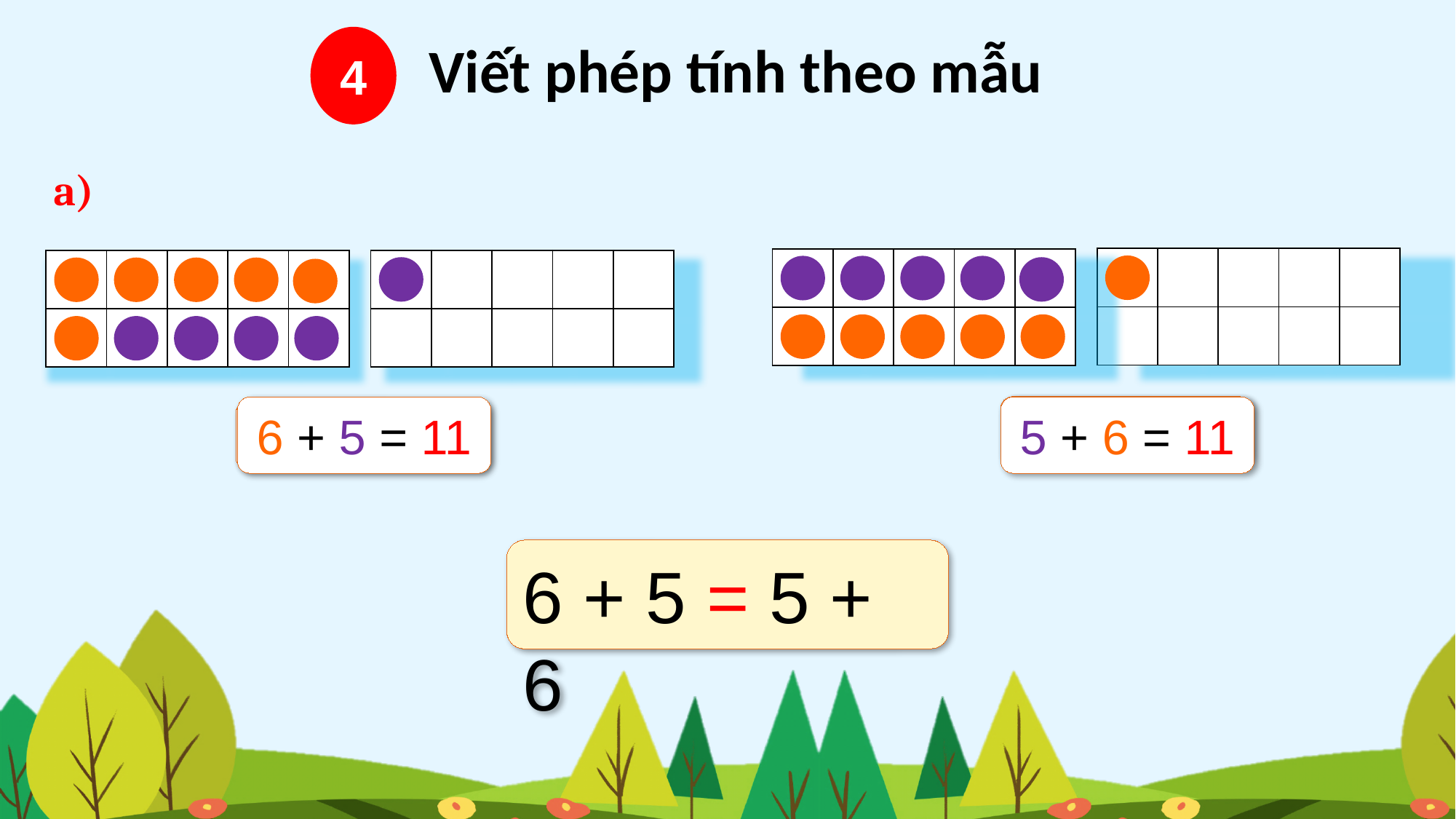

4
Viết phép tính theo mẫu
a)
|  |  |  |  |  |
| --- | --- | --- | --- | --- |
|  |  |  |  |  |
|  |  |  |  |  |
| --- | --- | --- | --- | --- |
|  |  |  |  |  |
|  |  |  |  |  |
| --- | --- | --- | --- | --- |
|  |  |  |  |  |
|  |  |  |  |  |
| --- | --- | --- | --- | --- |
|  |  |  |  |  |

?
6 + 5 = 11
5 + 6 = 11
?
6 + 5 = 5 + 6